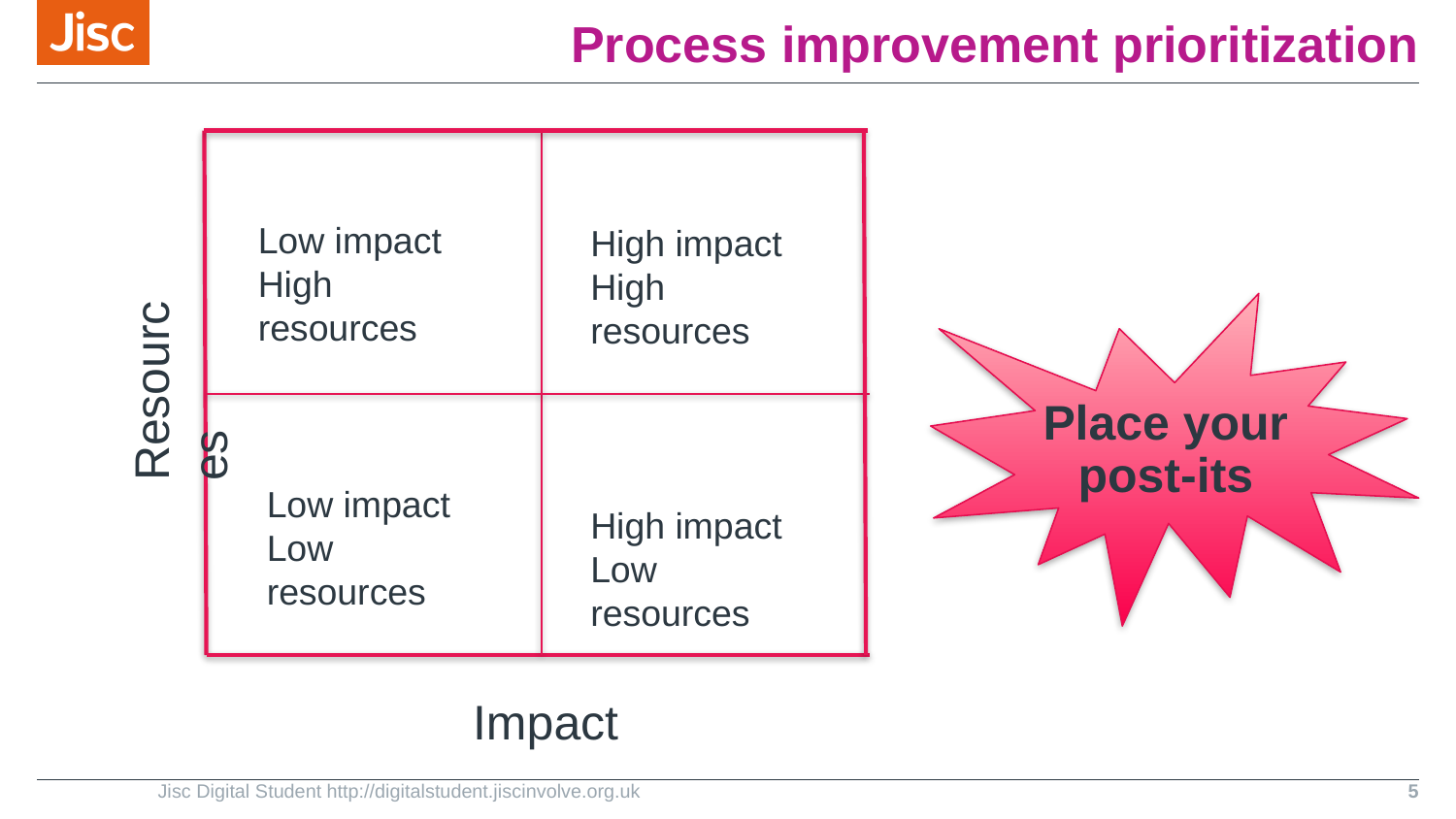

# Process improvement prioritization
Low impact
High resources
High impact
High resources

Place your post-its

Resources
Low impact
Low resources
High impact
Low resources
Impact
Jisc Digital Student http://digitalstudent.jiscinvolve.org.uk
5